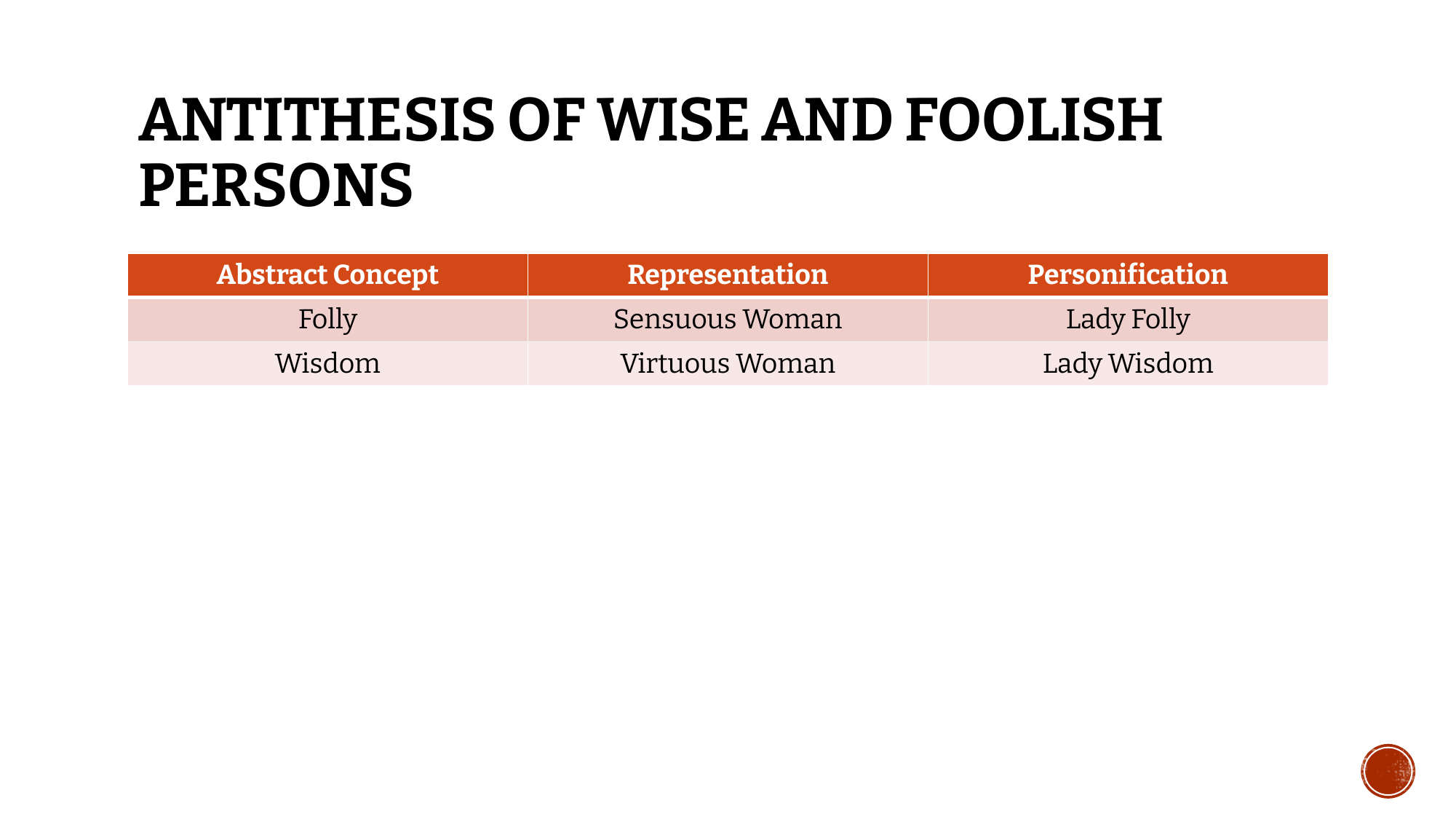

# ANTITHESIS OF WISE AND FOOLISH PERSONS
| Abstract Concept | Representation | Personification |
| --- | --- | --- |
| Folly | Sensuous Woman | Lady Folly |
| Wisdom | Virtuous Woman | Lady Wisdom |